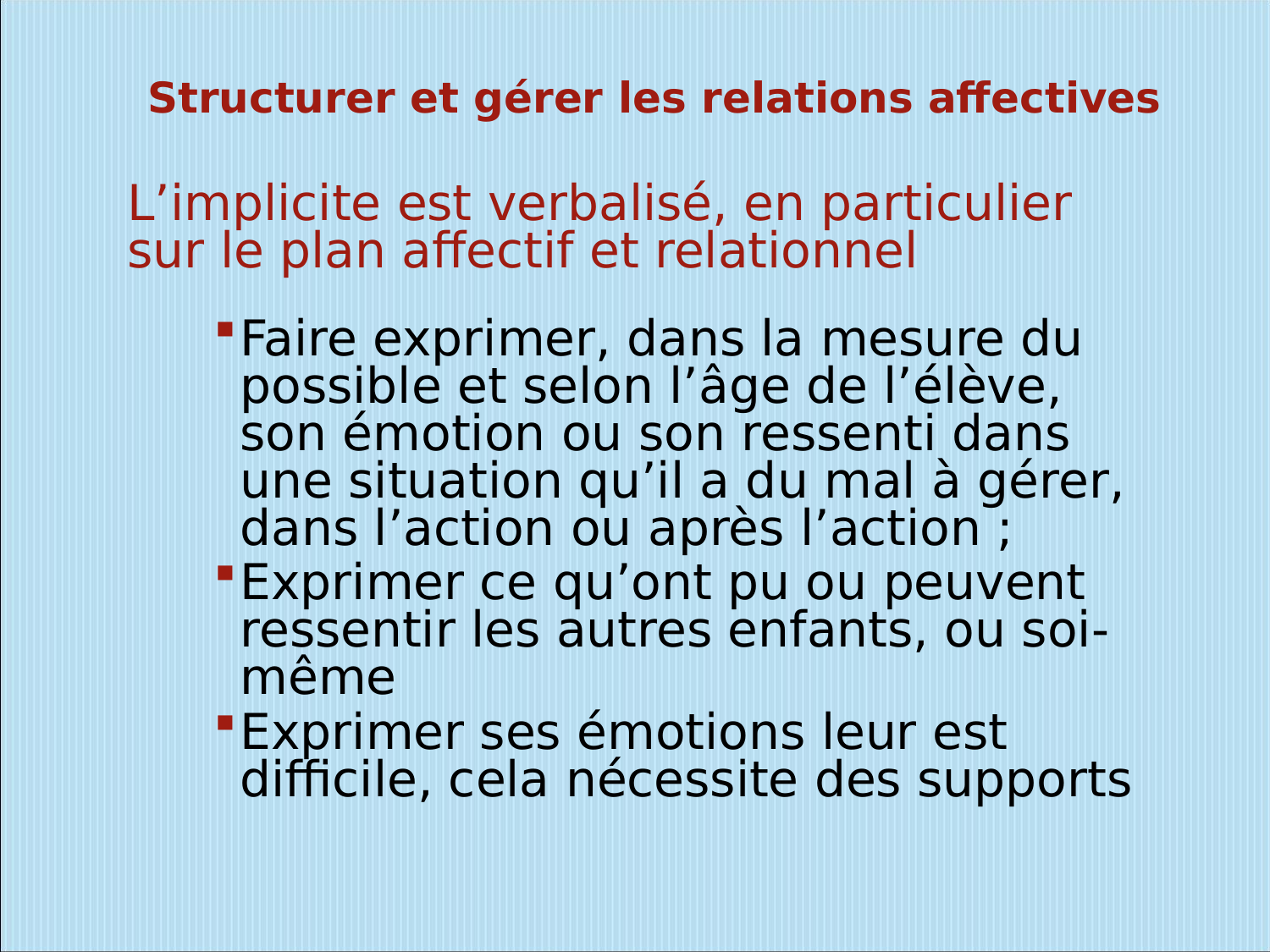

Structurer et gérer les relations affectives
L’implicite est verbalisé, en particulier sur le plan affectif et relationnel

Faire exprimer, dans la mesure du possible et selon l’âge de l’élève,  son émotion ou son ressenti dans une situation qu’il a du mal à gérer, dans l’action ou après l’action ;
Exprimer ce qu’ont pu ou peuvent ressentir les autres enfants, ou soi-même
Exprimer ses émotions leur est difficile, cela nécessite des supports